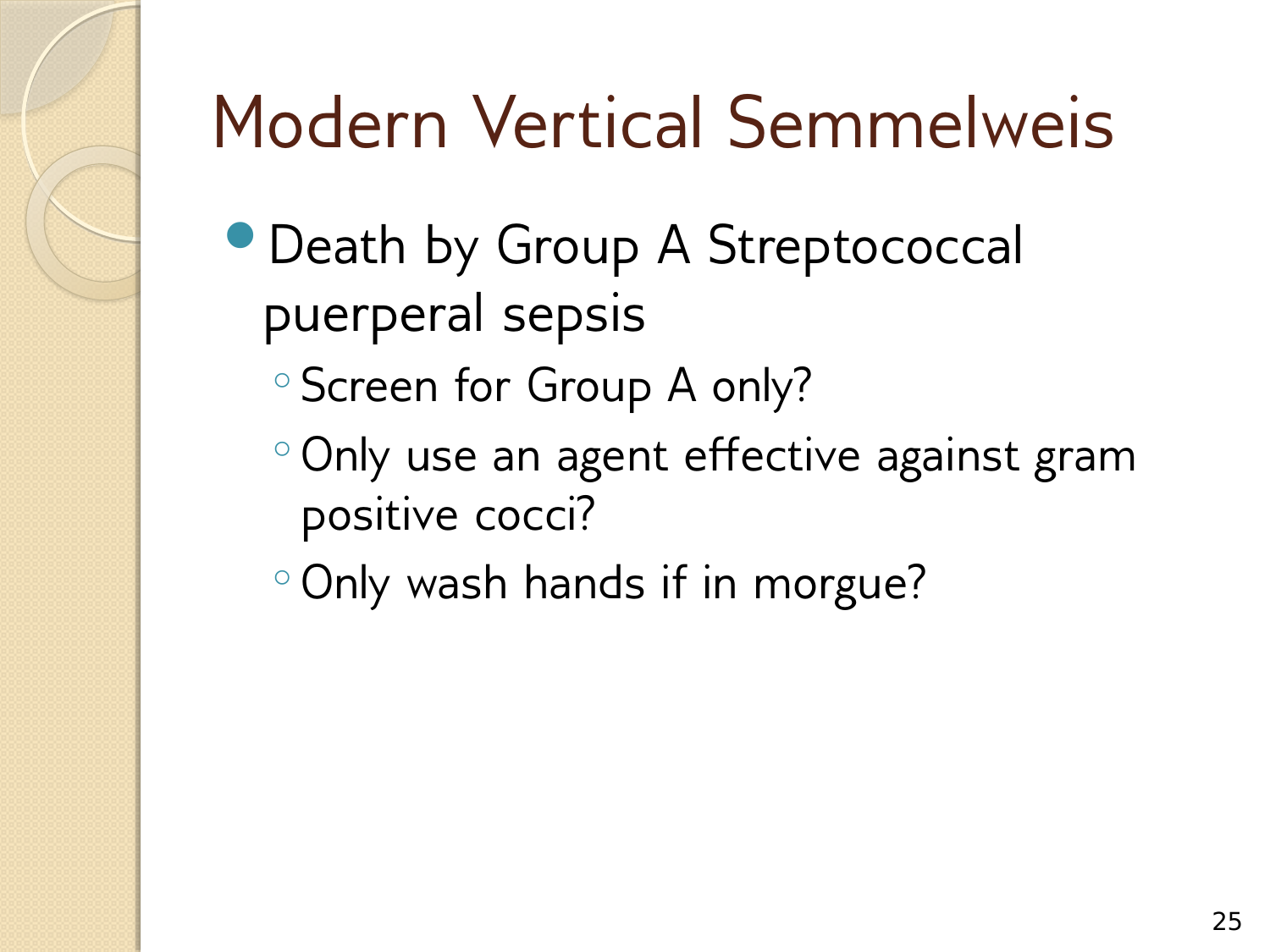

# Modern Vertical Semmelweis
Death by Group A Streptococcal puerperal sepsis
Screen for Group A only?
Only use an agent effective against gram positive cocci?
Only wash hands if in morgue?
25